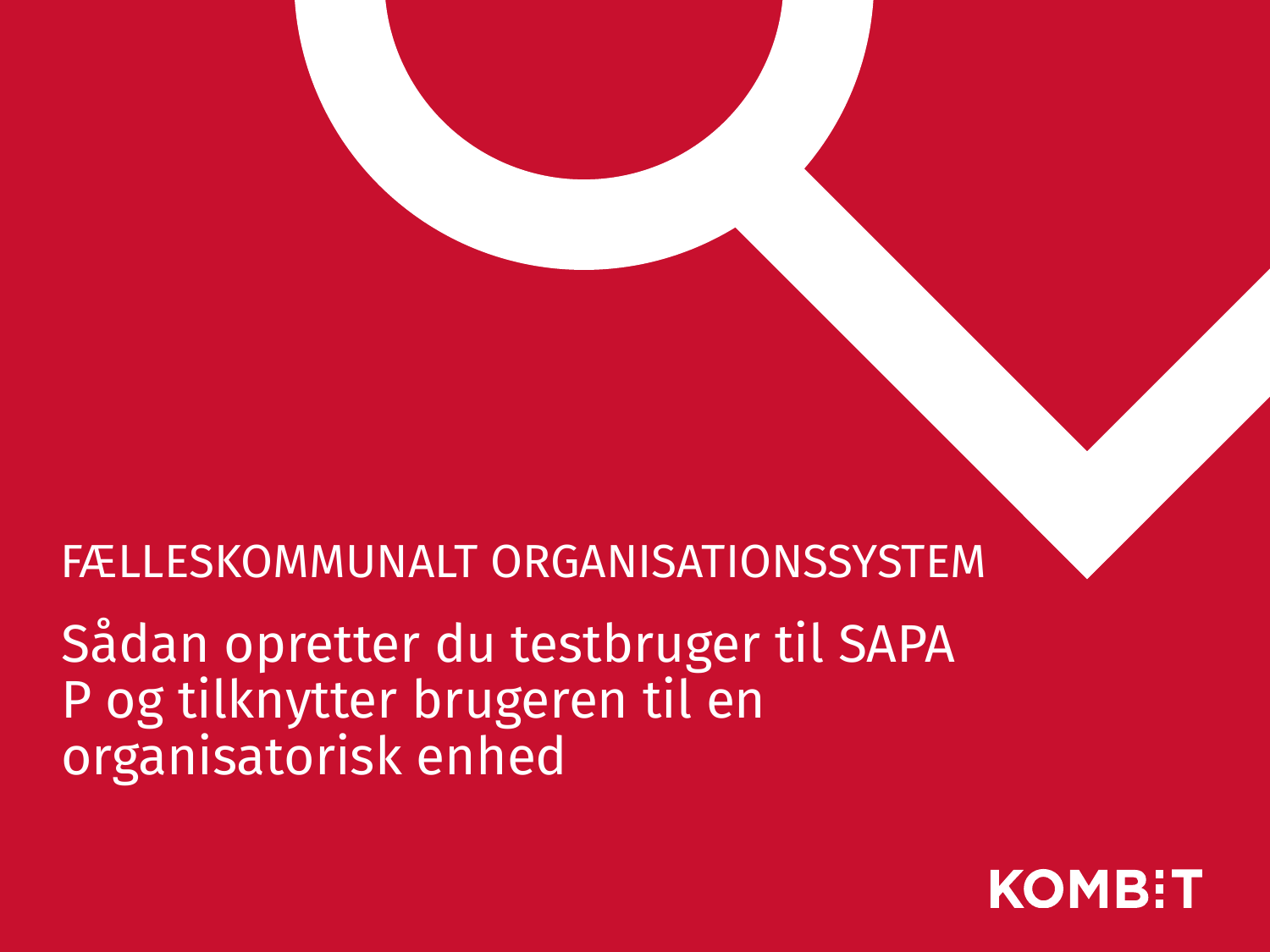

# Fælleskommunalt organisationssystem
Sådan opretter du testbruger til SAPA P og tilknytter brugeren til en organisatorisk enhed